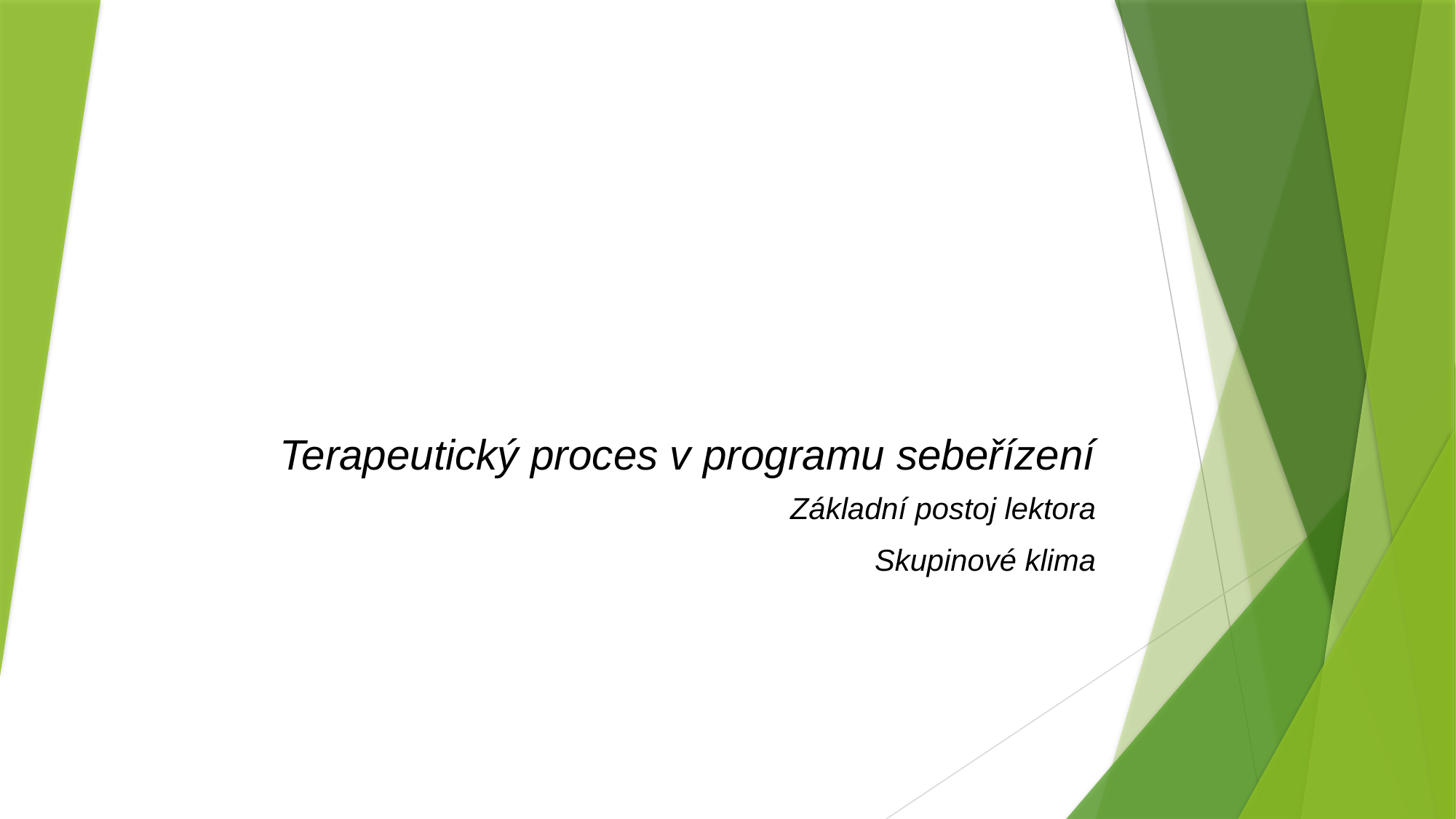

# Terapeutický proces v programu sebeřízení
Základní postoj lektora
Skupinové klima